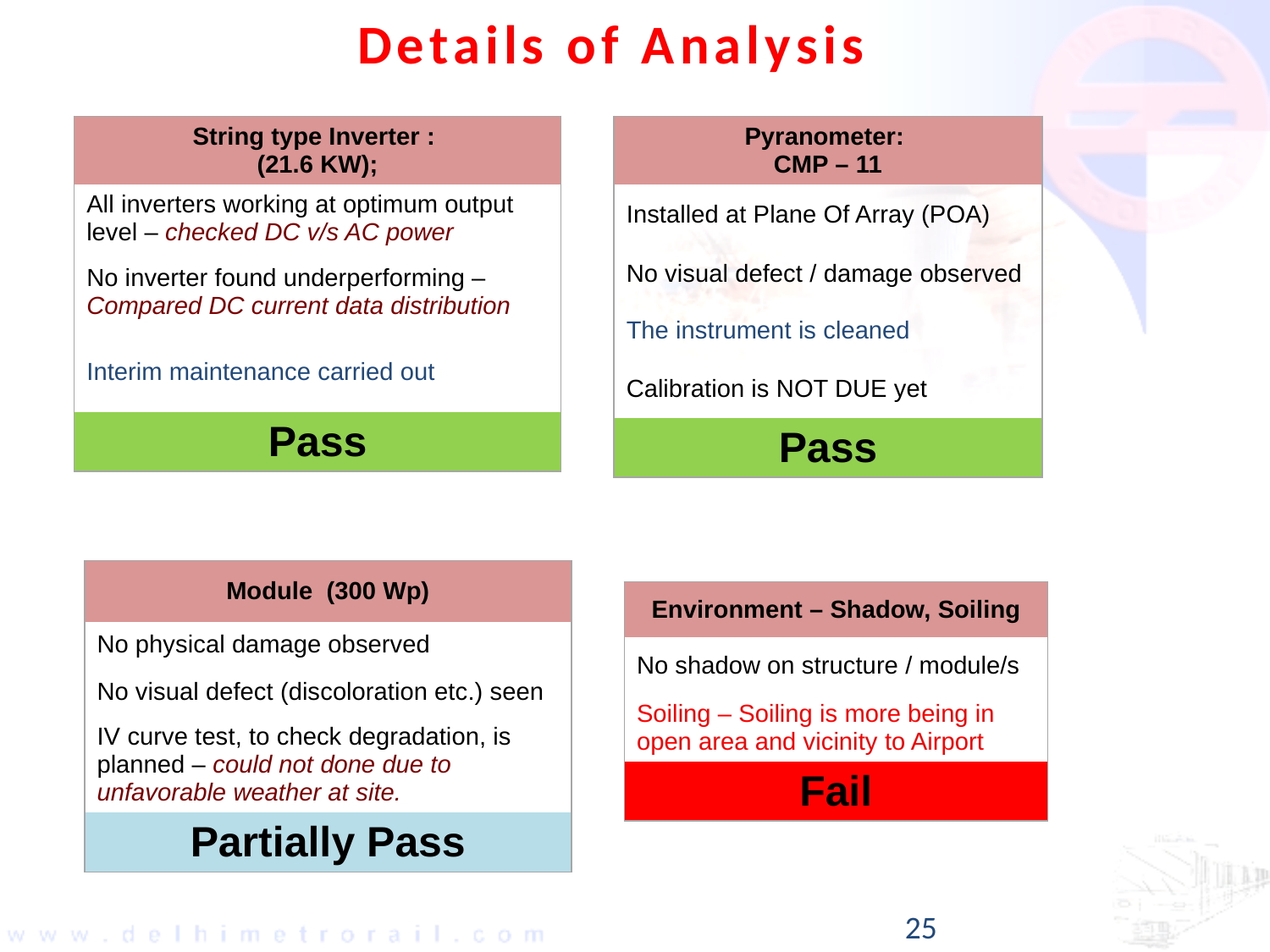

# Details of Analysis
| String type Inverter : (21.6 KW); |
| --- |
| All inverters working at optimum output level – checked DC v/s AC power |
| No inverter found underperforming – Compared DC current data distribution |
| Interim maintenance carried out |
| Pass |
| Pyranometer: CMP – 11 |
| --- |
| Installed at Plane Of Array (POA) |
| No visual defect / damage observed |
| The instrument is cleaned |
| Calibration is NOT DUE yet |
| Pass |
| Module (300 Wp) |
| --- |
| No physical damage observed |
| No visual defect (discoloration etc.) seen |
| IV curve test, to check degradation, is planned – could not done due to unfavorable weather at site. |
| Partially Pass |
| Environment – Shadow, Soiling |
| --- |
| No shadow on structure / module/s |
| Soiling – Soiling is more being in open area and vicinity to Airport |
| Fail |
25